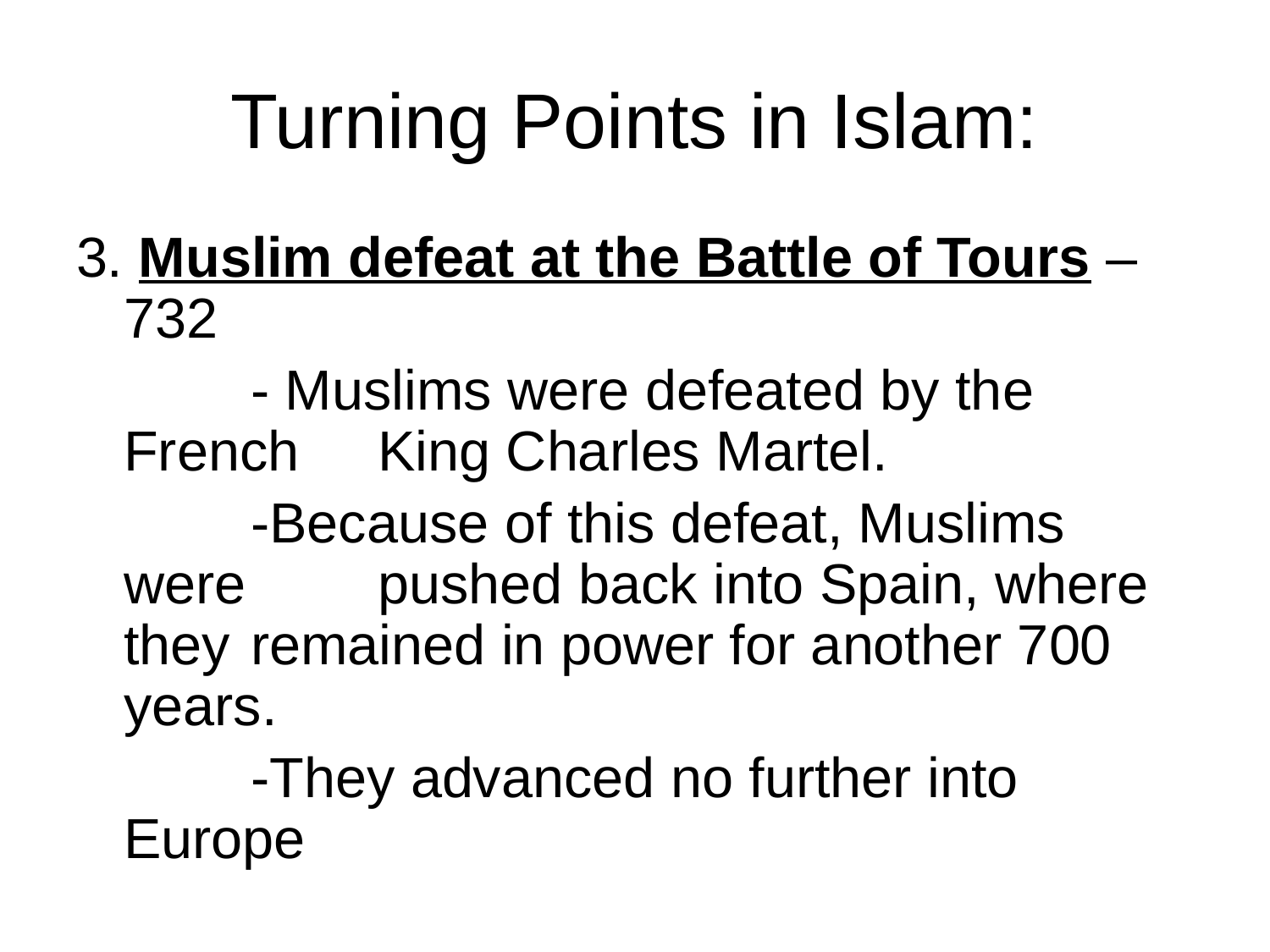

# Turning Points in Islam:
3. Muslim defeat at the Battle of Tours – 732
		- Muslims were defeated by the French 	King Charles Martel.
		-Because of this defeat, Muslims were 	pushed back into Spain, where they 	remained in power for another 700 	years.
		-They advanced no further into Europe